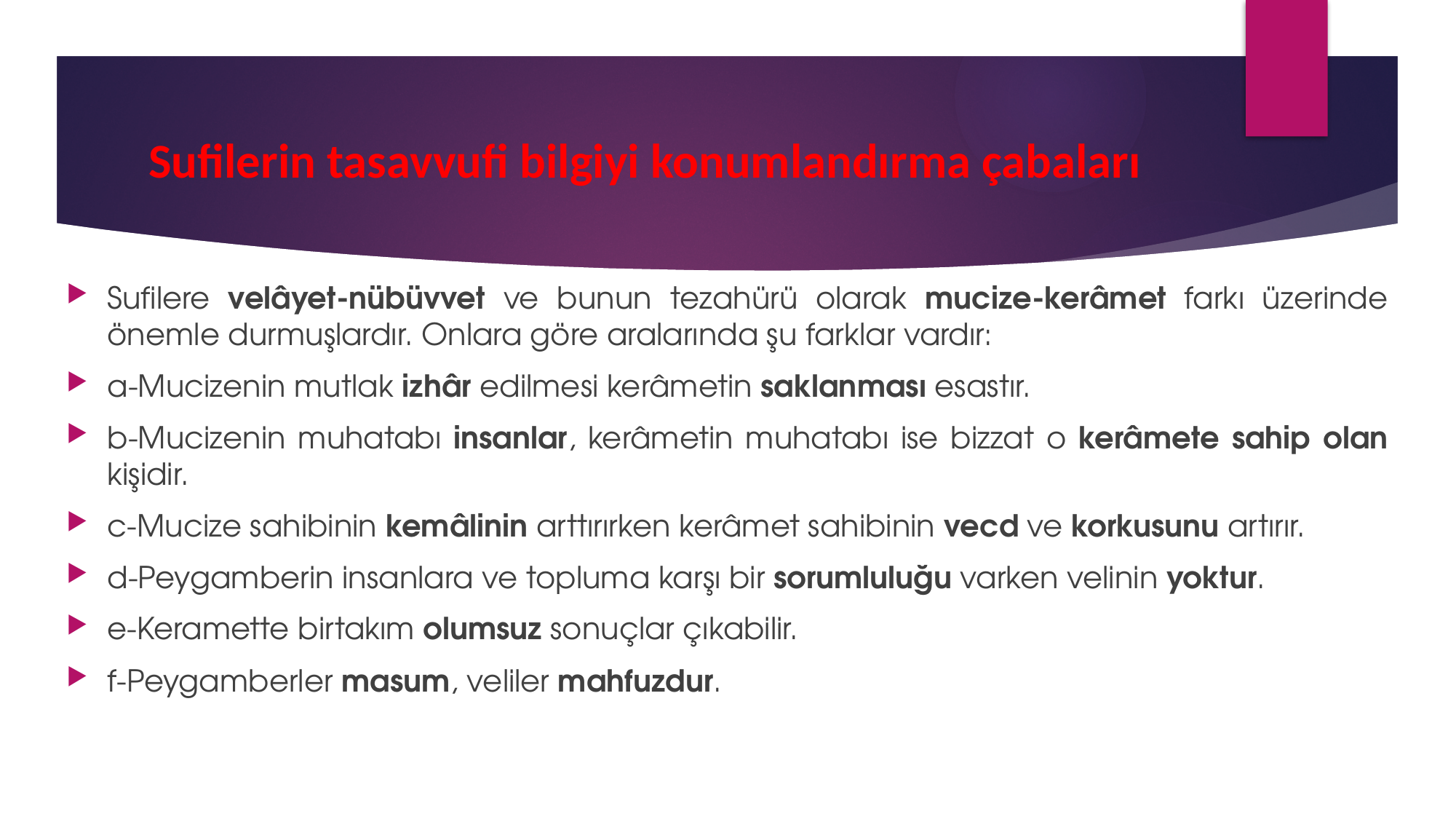

# Sufilerin tasavvufi bilgiyi konumlandırma çabaları
Sufilere velâyet-nübüvvet ve bunun tezahürü olarak mucize-kerâmet farkı üzerinde önemle durmuşlardır. Onlara göre aralarında şu farklar vardır:
a-Mucizenin mutlak izhâr edilmesi kerâmetin saklanması esastır.
b-Mucizenin muhatabı insanlar, kerâmetin muhatabı ise bizzat o kerâmete sahip olan kişidir.
c-Mucize sahibinin kemâlinin arttırırken kerâmet sahibinin vecd ve korkusunu artırır.
d-Peygamberin insanlara ve topluma karşı bir sorumluluğu varken velinin yoktur.
e-Keramette birtakım olumsuz sonuçlar çıkabilir.
f-Peygamberler masum, veliler mahfuzdur.